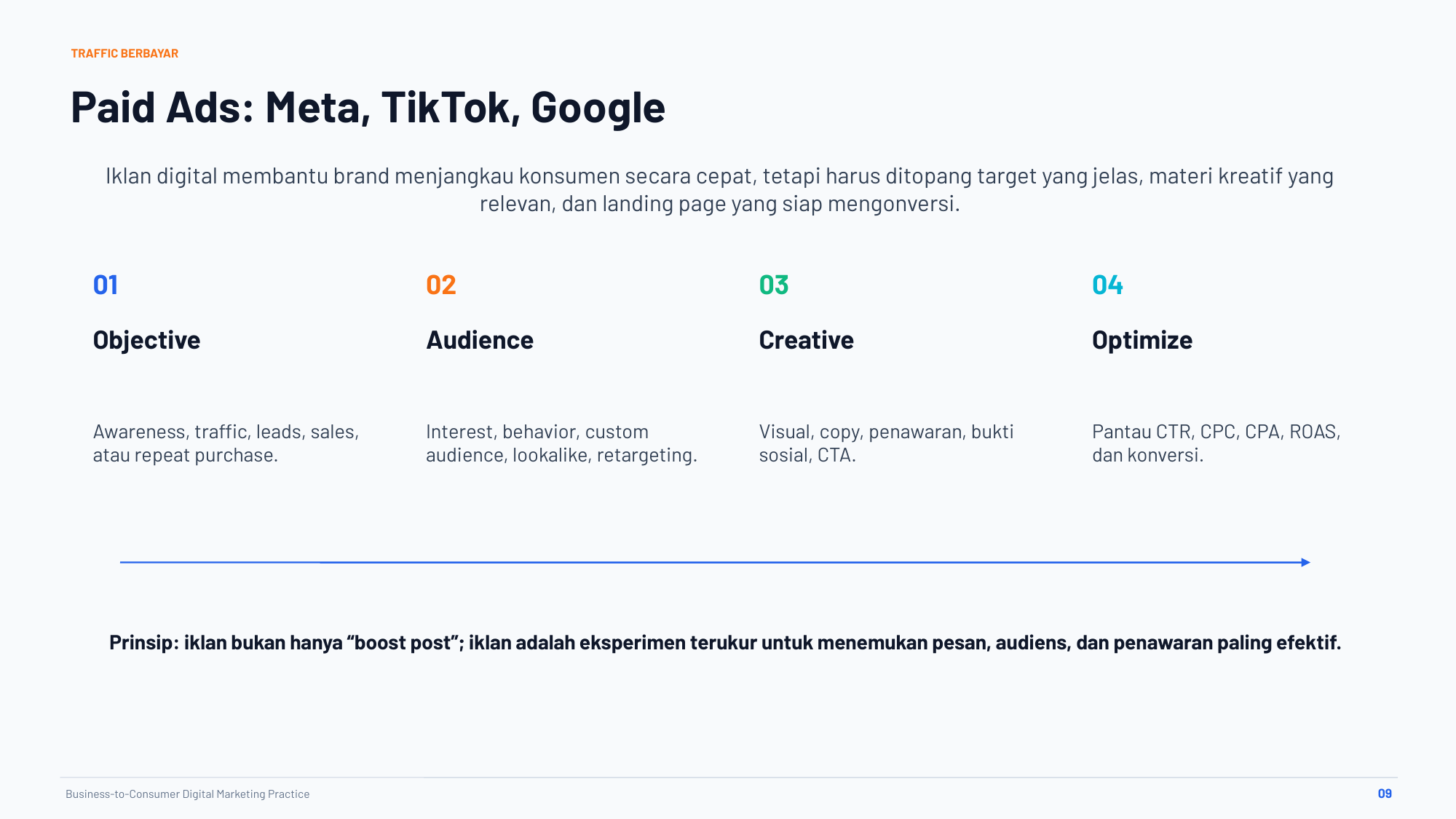

TRAFFIC BERBAYAR
Paid Ads: Meta, TikTok, Google
Iklan digital membantu brand menjangkau konsumen secara cepat, tetapi harus ditopang target yang jelas, materi kreatif yang relevan, dan landing page yang siap mengonversi.
01
02
03
04
Objective
Audience
Creative
Optimize
Awareness, traffic, leads, sales, atau repeat purchase.
Interest, behavior, custom audience, lookalike, retargeting.
Visual, copy, penawaran, bukti sosial, CTA.
Pantau CTR, CPC, CPA, ROAS, dan konversi.

Prinsip: iklan bukan hanya “boost post”; iklan adalah eksperimen terukur untuk menemukan pesan, audiens, dan penawaran paling efektif.

09
Business-to-Consumer Digital Marketing Practice